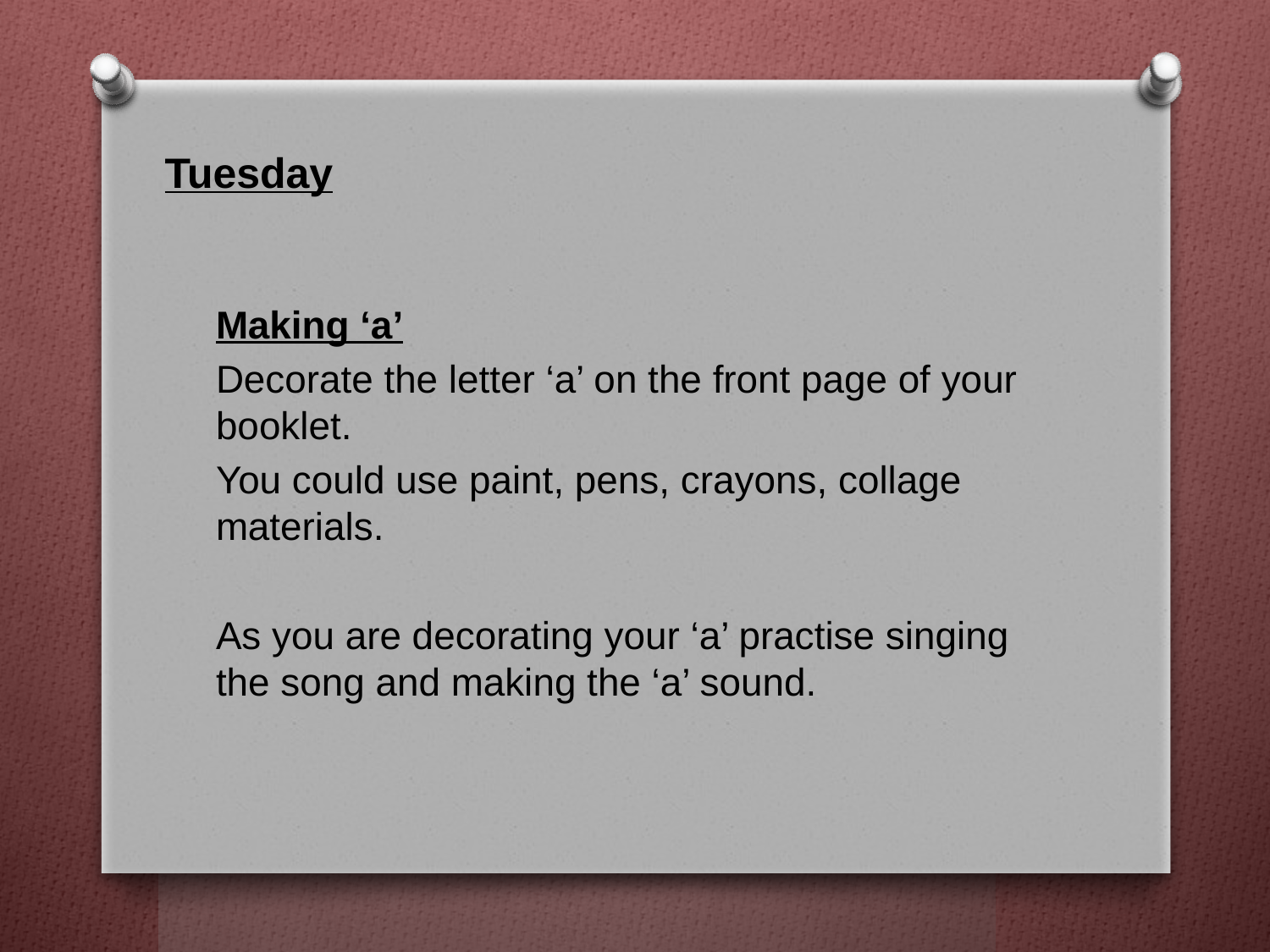

# Tuesday
Making ‘a’
Decorate the letter ‘a’ on the front page of your booklet.
You could use paint, pens, crayons, collage materials.

As you are decorating your ‘a’ practise singing the song and making the ‘a’ sound.